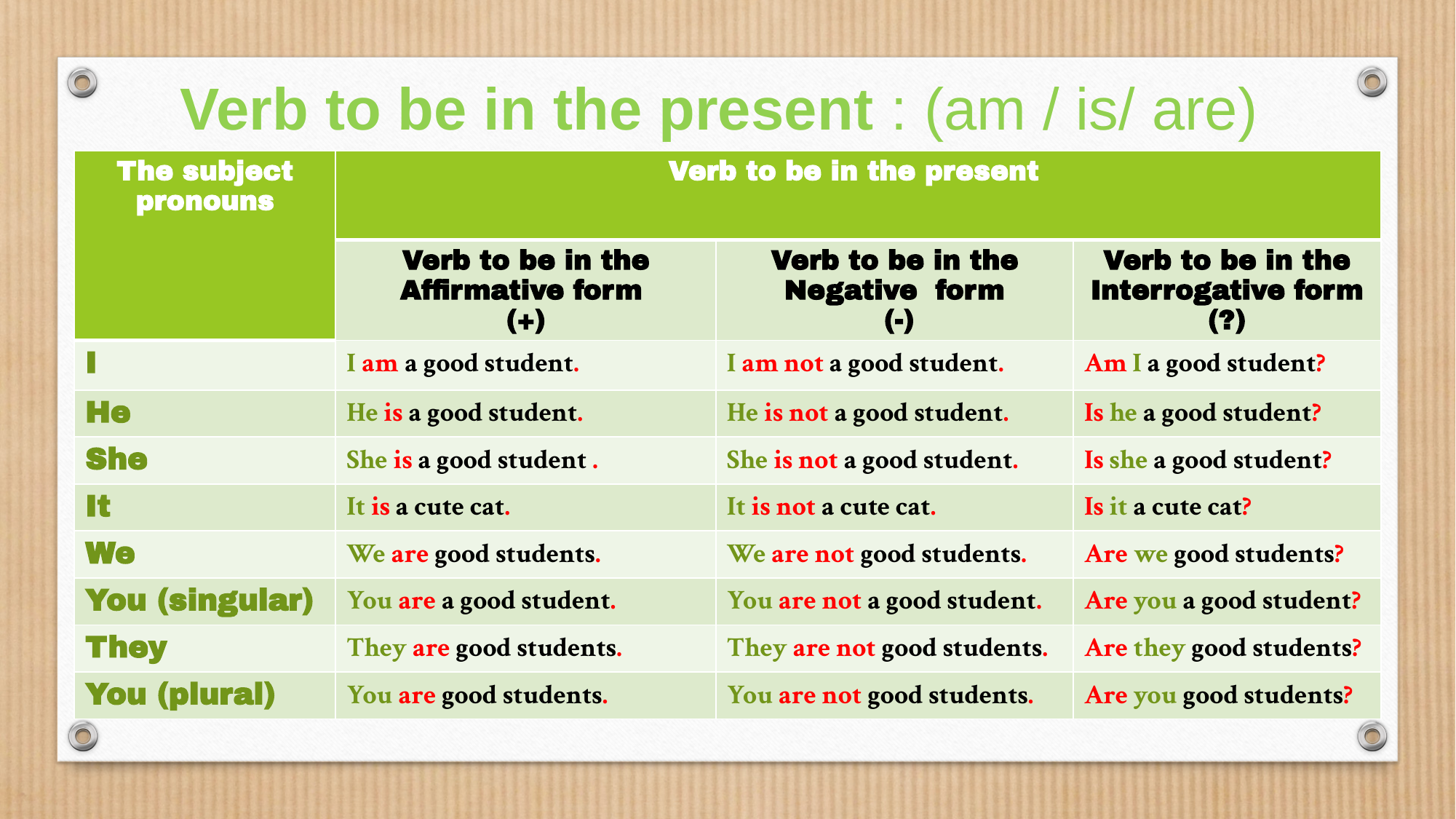

# Verb to be in the present : (am / is/ are)
| The subject pronouns | Verb to be in the present |  |  |
| --- | --- | --- | --- |
|  | Verb to be in the Affirmative form (+) | Verb to be in the Negative form (-) | Verb to be in the Interrogative form (?) |
| I | I am a good student. | I am not a good student. | Am I a good student? |
| He | He is a good student. | He is not a good student. | Is he a good student? |
| She | She is a good student . | She is not a good student. | Is she a good student? |
| It | It is a cute cat. | It is not a cute cat. | Is it a cute cat? |
| We | We are good students. | We are not good students. | Are we good students? |
| You (singular) | You are a good student. | You are not a good student. | Are you a good student? |
| They | They are good students. | They are not good students. | Are they good students? |
| You (plural) | You are good students. | You are not good students. | Are you good students? |